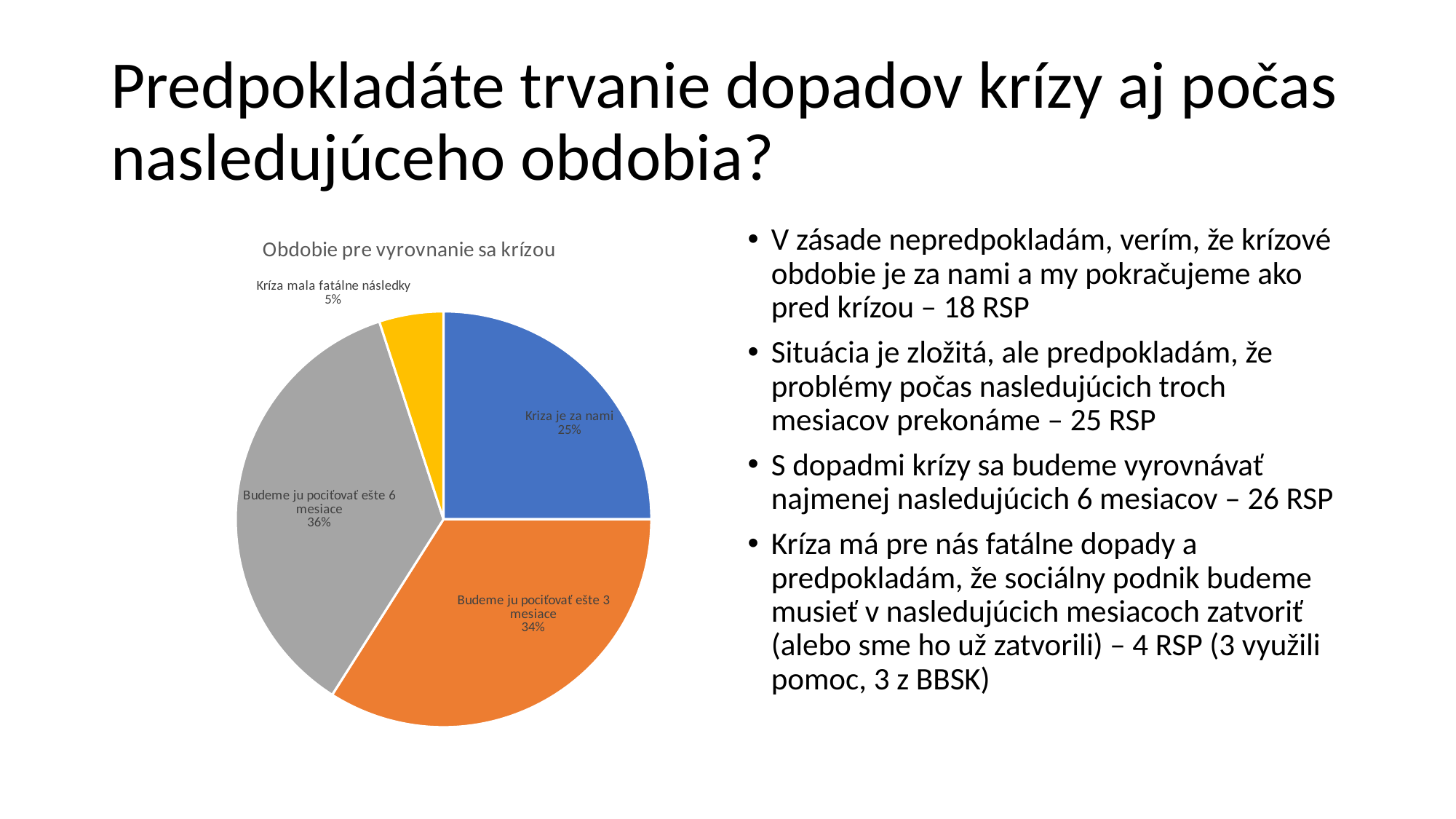

# Predpokladáte trvanie dopadov krízy aj počas nasledujúceho obdobia?

### Chart:

| Category | Obdobie pre vyrovnanie sa krízou |
|---|---|
| Kriza je za nami | 0.25 |
| Budeme ju pociťovať ešte 3 mesiace | 0.34 |
| Budeme ju pociťovať ešte 6 mesiace | 0.36000000000000004 |
| Kríza mala fatálne následky | 0.05 |
V zásade nepredpokladám, verím, že krízové obdobie je za nami a my pokračujeme ako pred krízou – 18 RSP
Situácia je zložitá, ale predpokladám, že problémy počas nasledujúcich troch mesiacov prekonáme – 25 RSP
S dopadmi krízy sa budeme vyrovnávať najmenej nasledujúcich 6 mesiacov – 26 RSP
Kríza má pre nás fatálne dopady a predpokladám, že sociálny podnik budeme musieť v nasledujúcich mesiacoch zatvoriť (alebo sme ho už zatvorili) – 4 RSP (3 využili pomoc, 3 z BBSK)